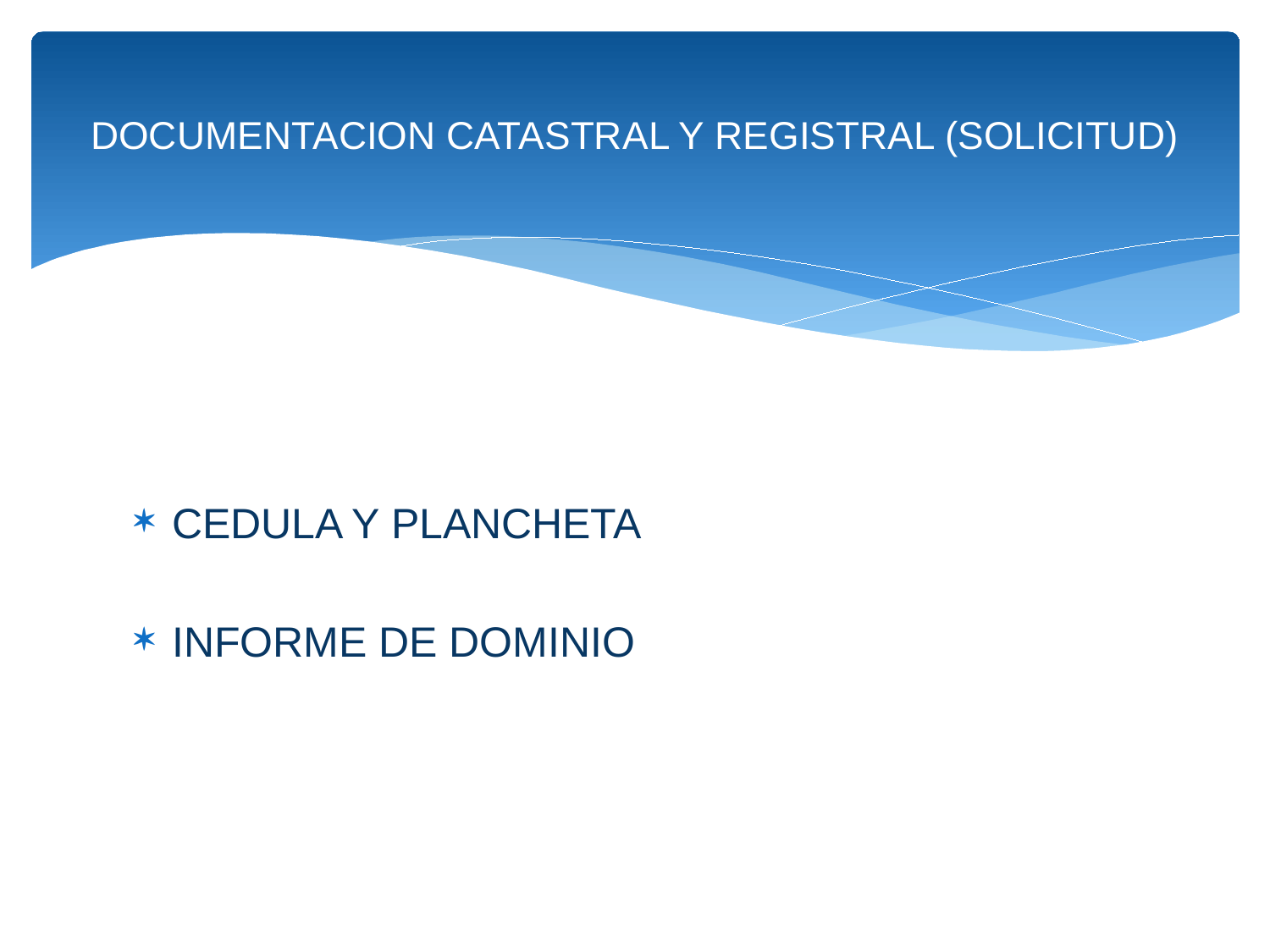

# DOCUMENTACION CATASTRAL Y REGISTRAL (SOLICITUD)

CEDULA Y PLANCHETA

INFORME DE DOMINIO